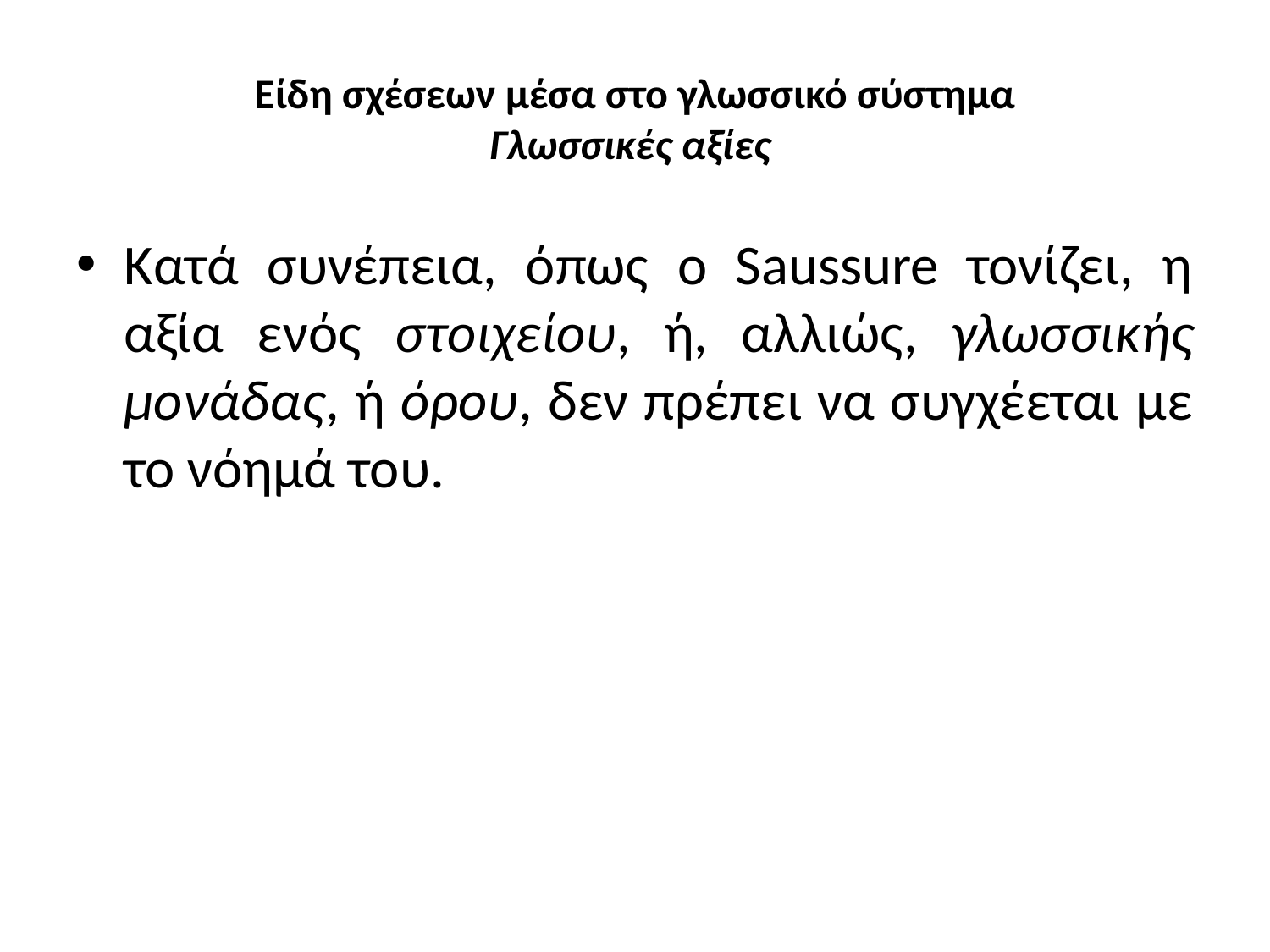

# Είδη σχέσεων μέσα στο γλωσσικό σύστημα Γλωσσικές αξίες
Κατά συνέπεια, όπως ο Saussure τονίζει, η αξία ενός στοιχείου, ή, αλλιώς, γλωσσικής μονάδας, ή όρου, δεν πρέπει να συγχέεται με το νόημά του.